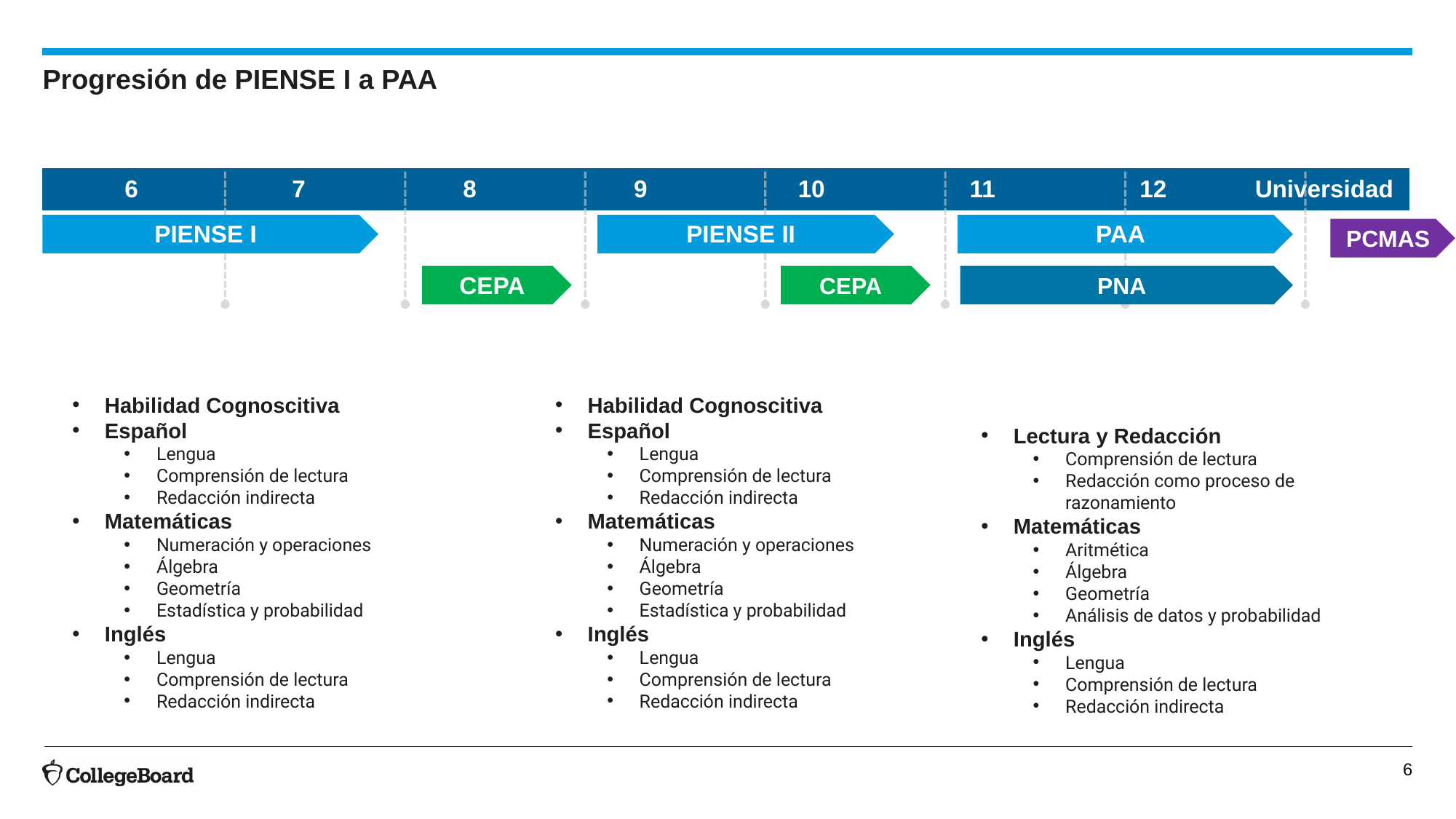

# Progresión de PIENSE I a PAA
| 6 | 7 | 8 | 9 | 10 | 11 | 12 | Universidad |
| --- | --- | --- | --- | --- | --- | --- | --- |
PIENSE I
PIENSE II
PAA
PCMAS
CEPA
CEPA
PNA
Habilidad Cognoscitiva
Español
Lengua
Comprensión de lectura
Redacción indirecta
Matemáticas
Numeración y operaciones
Álgebra
Geometría
Estadística y probabilidad
Inglés
Lengua
Comprensión de lectura
Redacción indirecta

Habilidad Cognoscitiva
Español
Lengua
Comprensión de lectura
Redacción indirecta
Matemáticas
Numeración y operaciones
Álgebra
Geometría
Estadística y probabilidad
Inglés
Lengua
Comprensión de lectura
Redacción indirecta

Lectura y Redacción
Comprensión de lectura
Redacción como proceso de razonamiento
Matemáticas
Aritmética
Álgebra
Geometría
Análisis de datos y probabilidad
Inglés
Lengua
Comprensión de lectura
Redacción indirecta